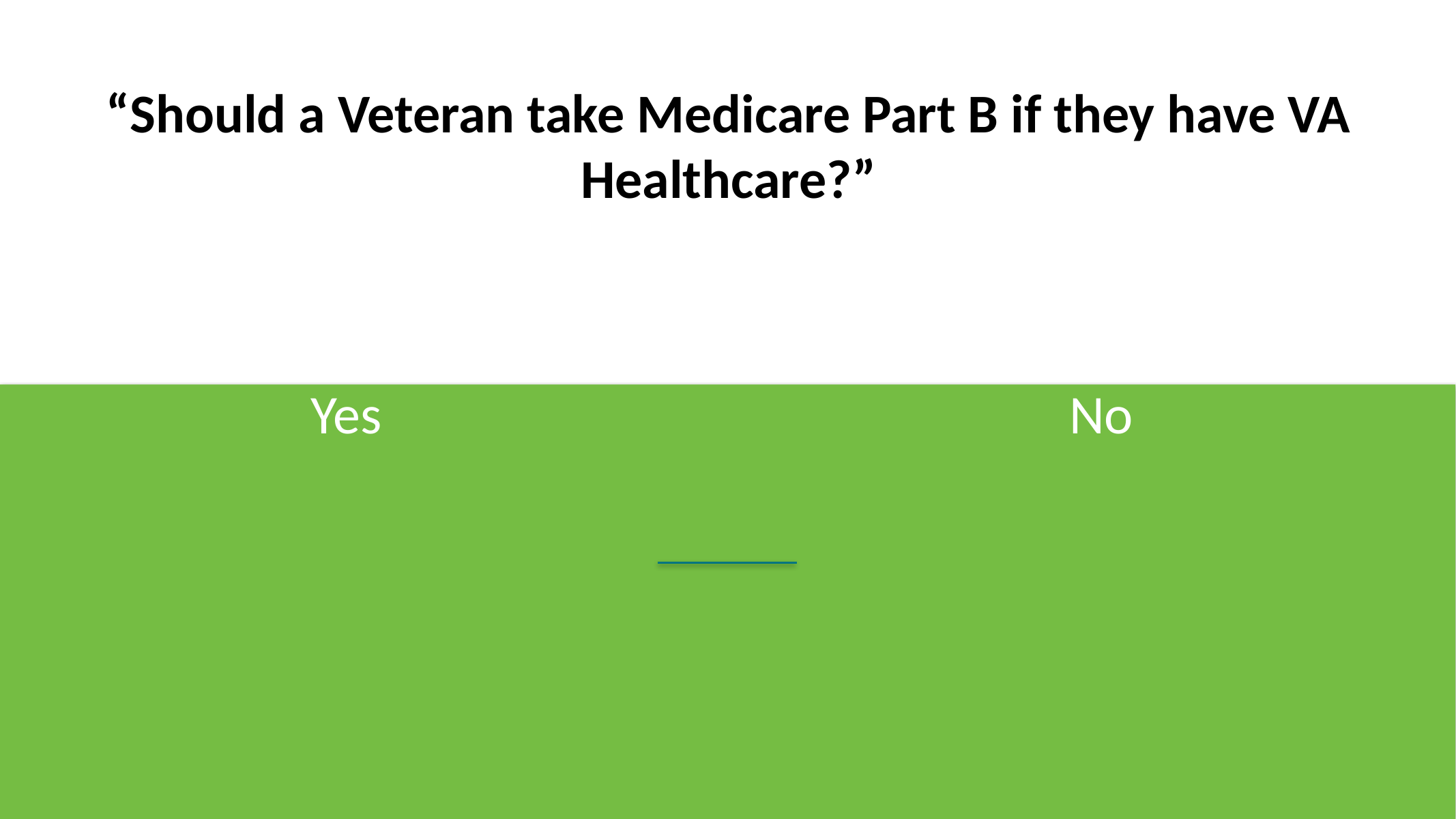

“Should a Veteran take Medicare Part B if they have VA Healthcare?”

Yes                                                        No